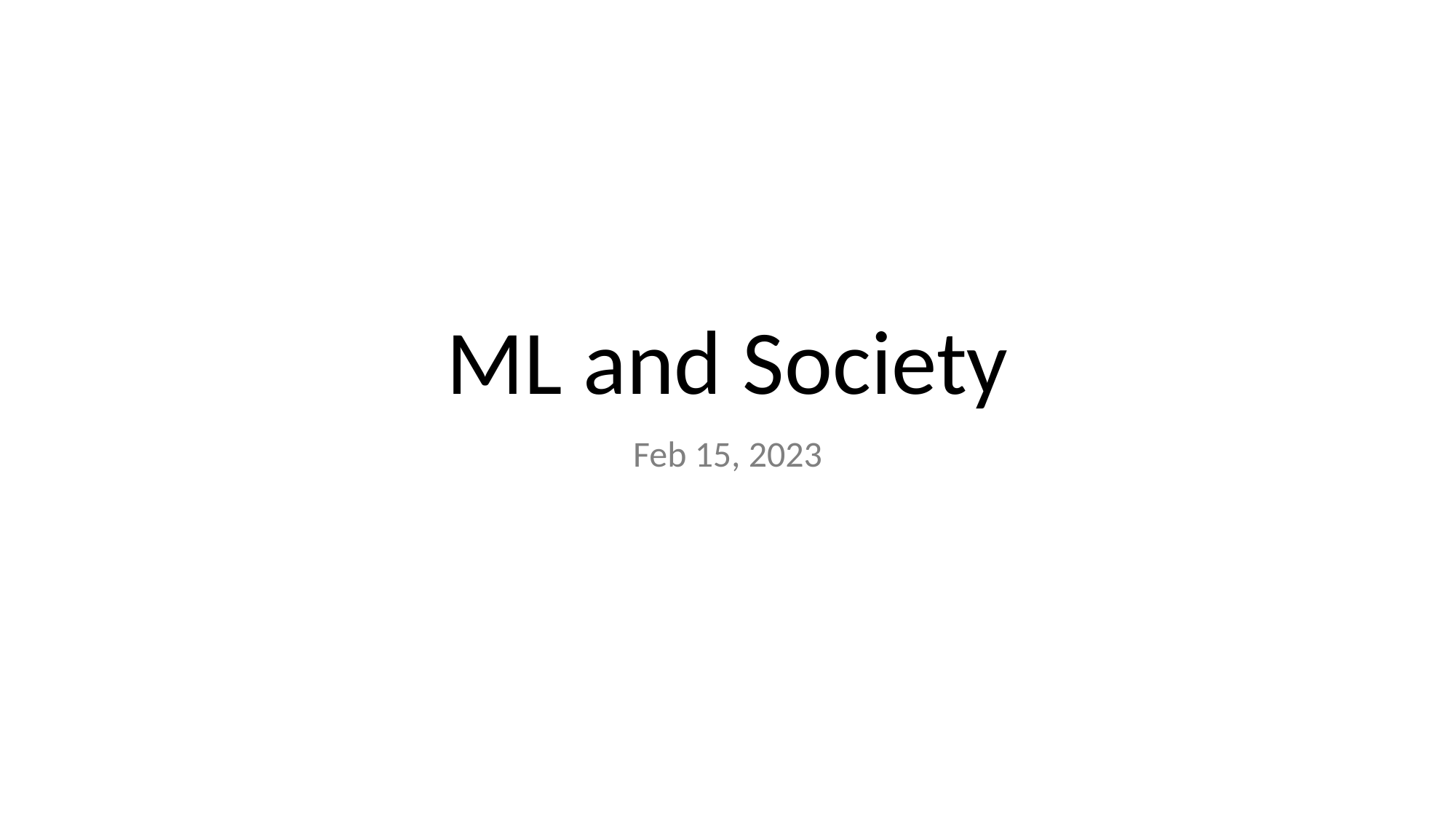

# ML and Society
Feb 15, 2023